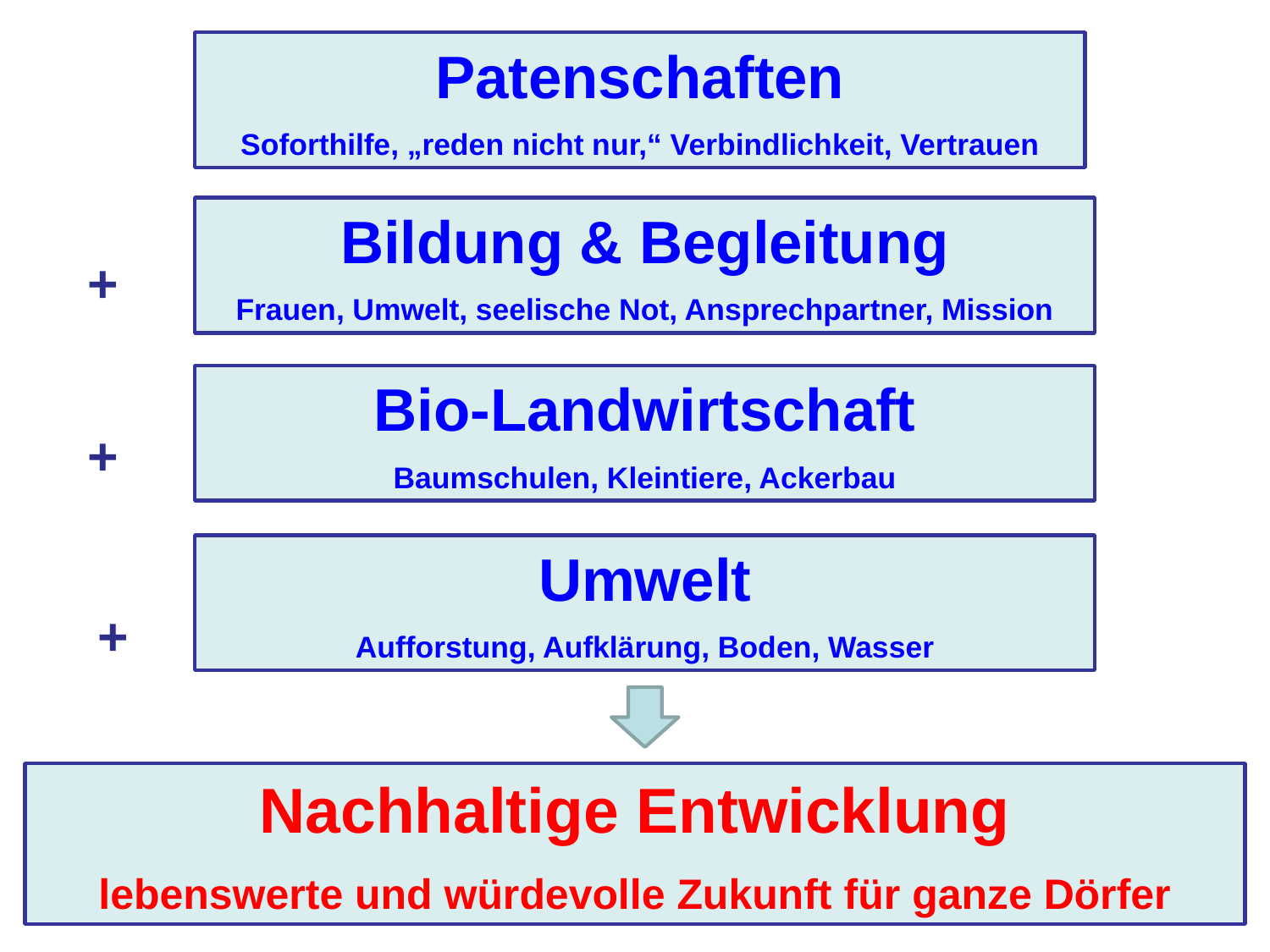

Patenschaften
Soforthilfe, „reden nicht nur,“ Verbindlichkeit, Vertrauen
Bildung & Begleitung
Frauen, Umwelt, seelische Not, Ansprechpartner, Mission
+
Bio-Landwirtschaft
Baumschulen, Kleintiere, Ackerbau
+
Umwelt
Aufforstung, Aufklärung, Boden, Wasser
+

Nachhaltige Entwicklung
lebenswerte und würdevolle Zukunft für ganze Dörfer